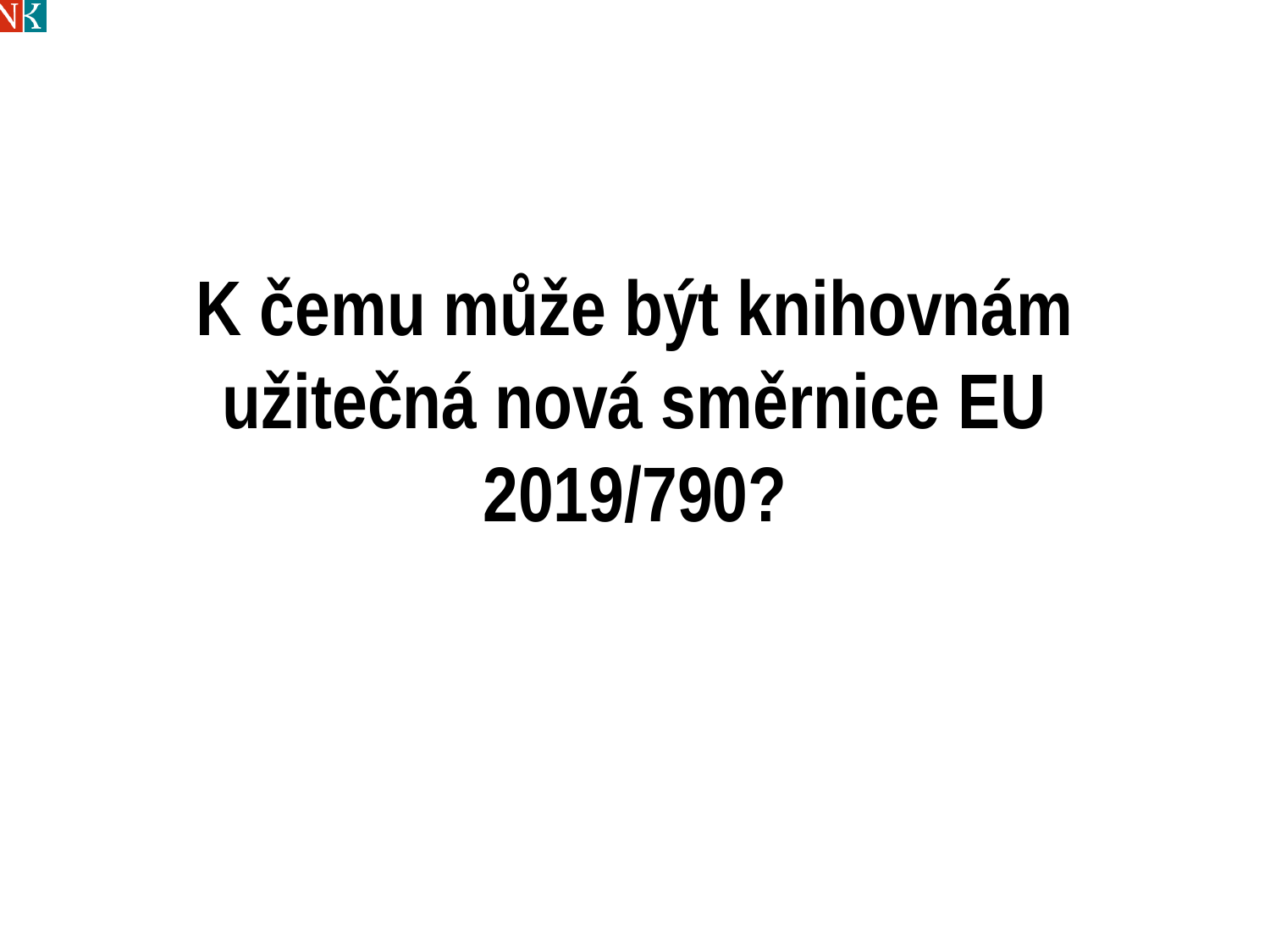

# K čemu může být knihovnám užitečná nová směrnice EU 2019/790?